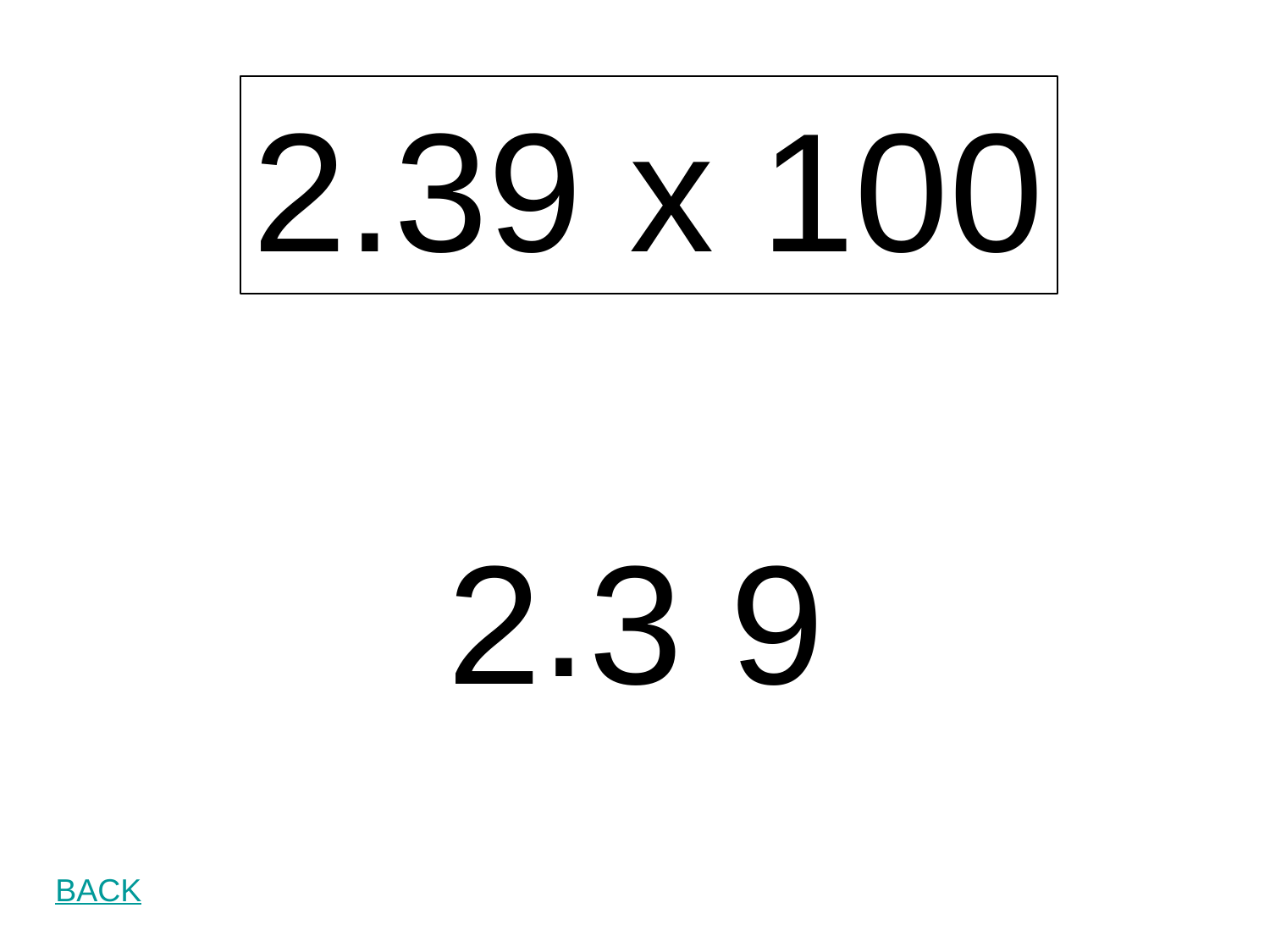

2.39 x 100
.
2 3 9
BACK